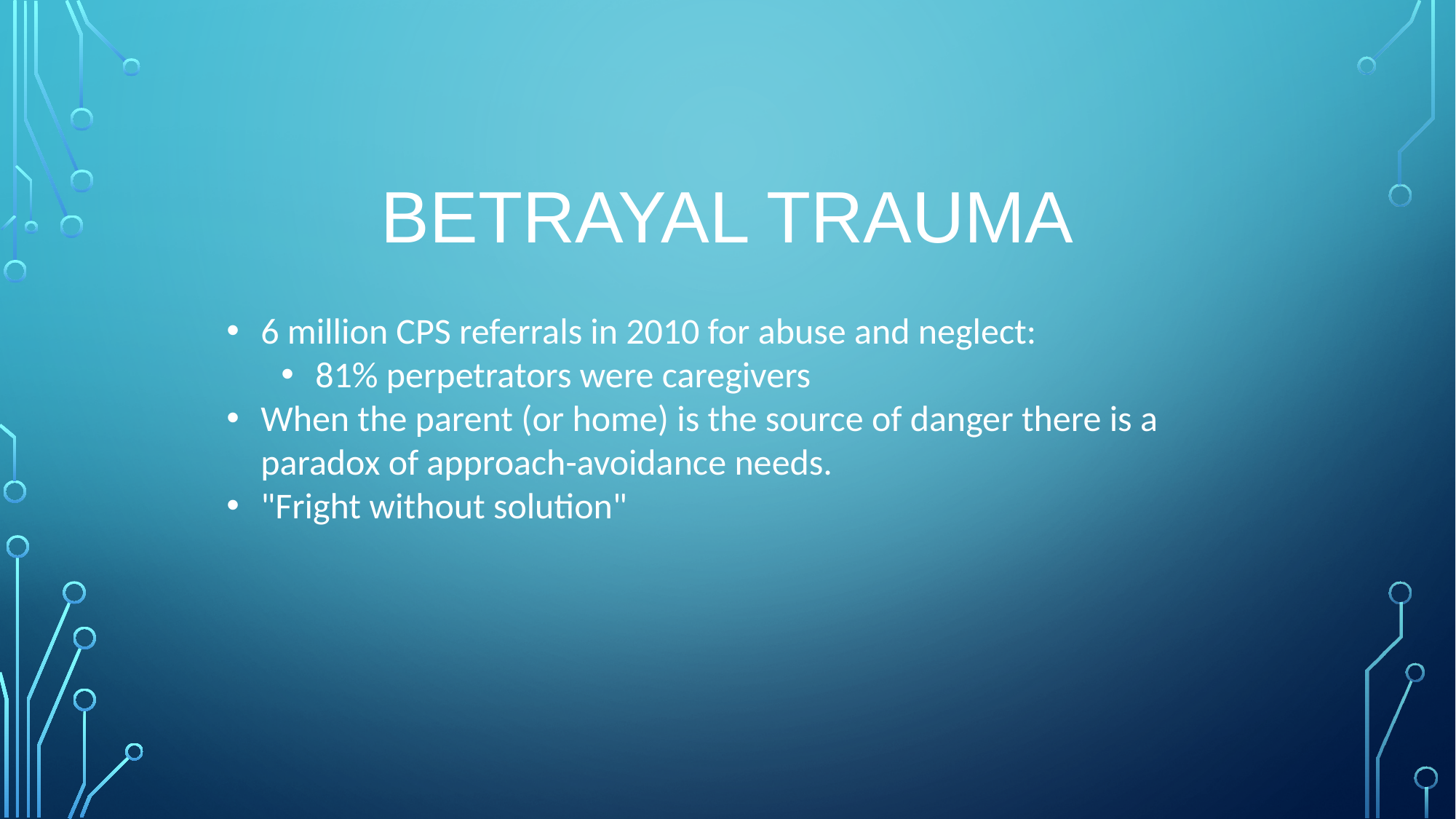

# Betrayal trauma
6 million CPS referrals in 2010 for abuse and neglect:
81% perpetrators were caregivers
When the parent (or home) is the source of danger there is a paradox of approach-avoidance needs.
"Fright without solution"